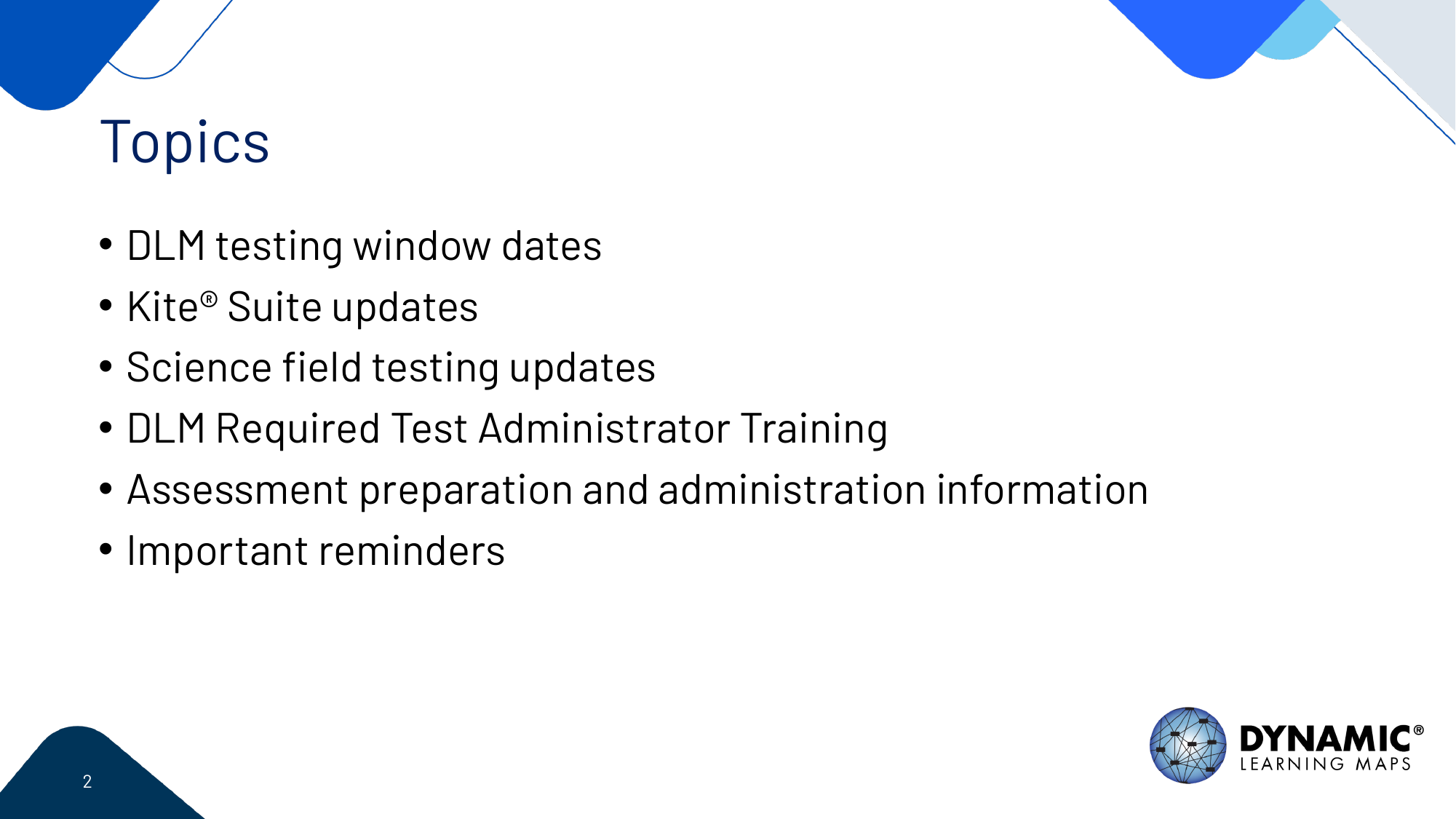

# Topics
DLM testing window dates
Kite® Suite updates
Science field testing updates
DLM Required Test Administrator Training
Assessment preparation and administration information
Important reminders

2